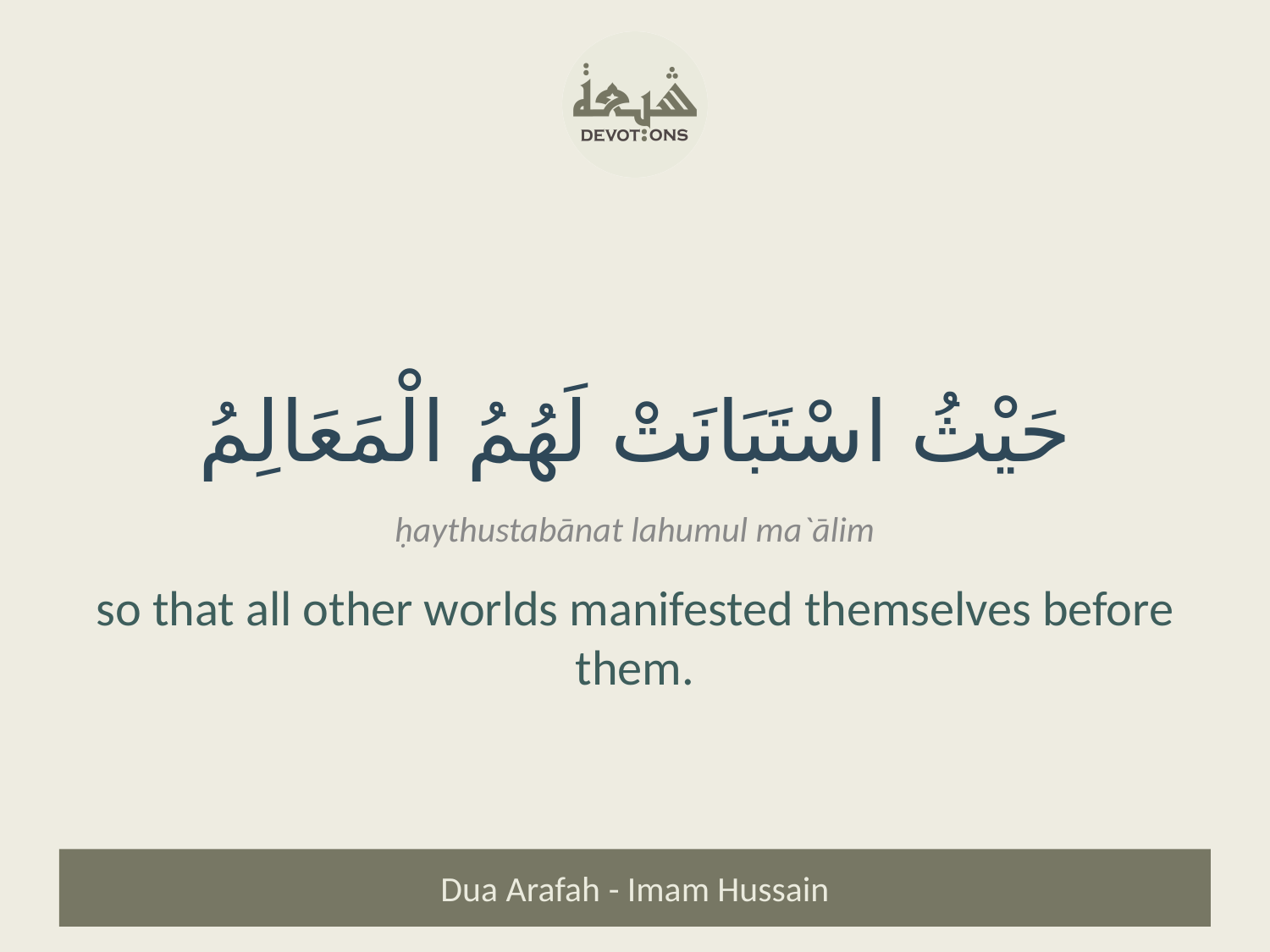

حَيْثُ اسْتَبَانَتْ لَهُمُ الْمَعَالِمُ
ḥaythustabānat lahumul ma`ālim
so that all other worlds manifested themselves before them.
Dua Arafah - Imam Hussain